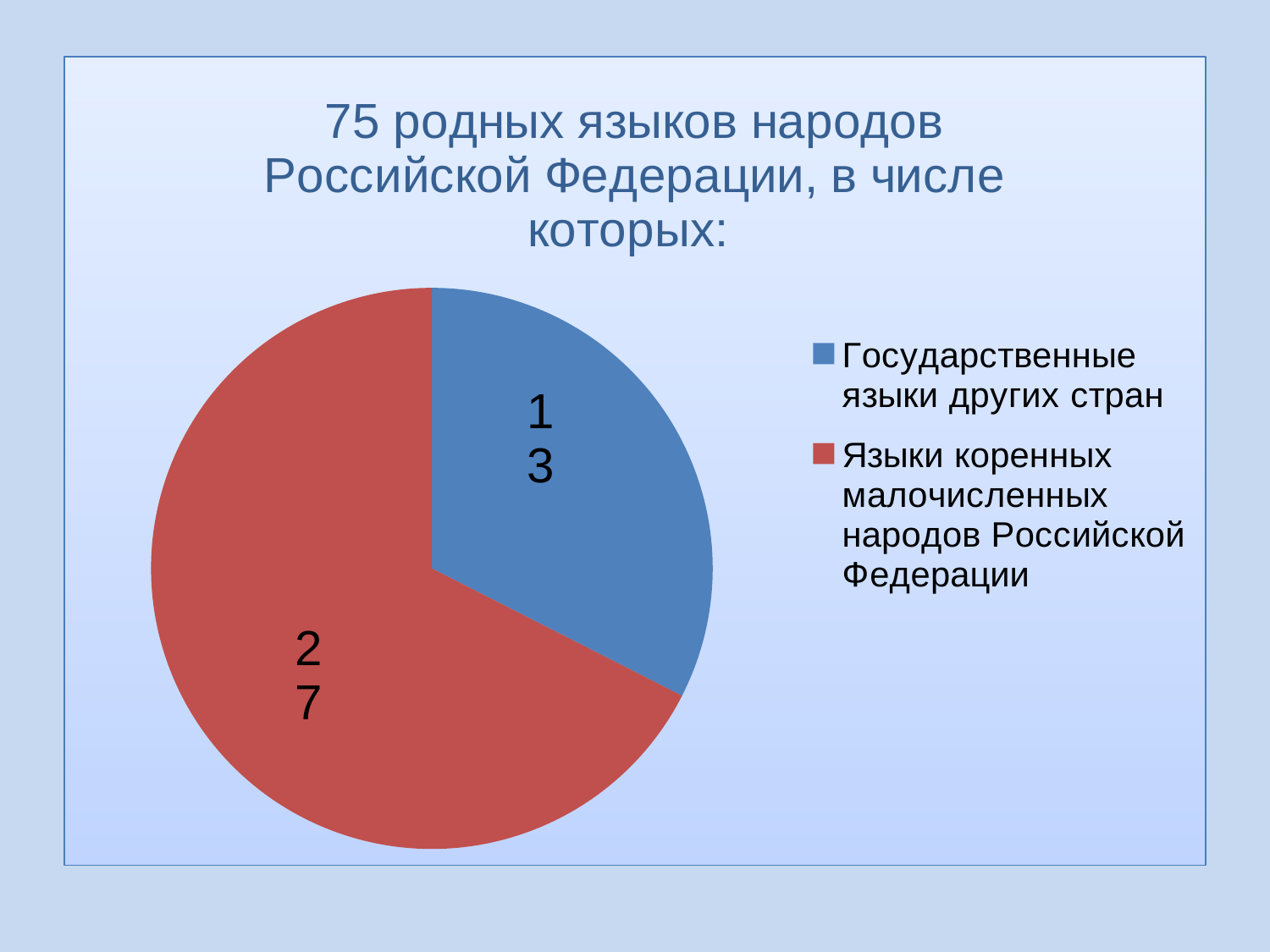

### Chart: 75 родных языков народов Российской Федерации, в числе которых:

| Category | 75 родных языков народов Российской Федерации  |
|---|---|
| Государственные языки других стран | 13.0 |
| Языки коренных малочисленных народов Российской Федерации  | 27.0 |